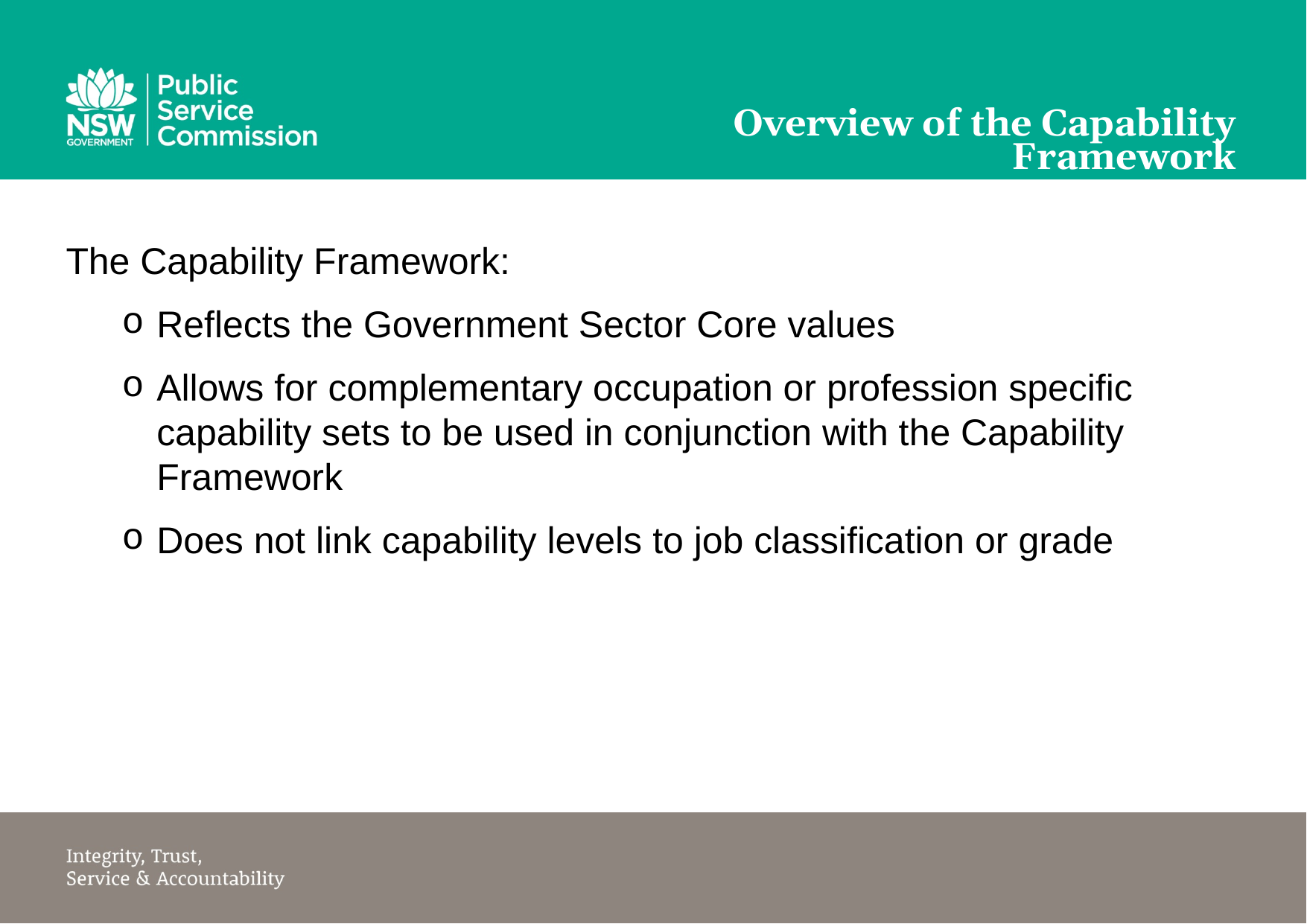

# Overview of the Capability Framework
The Capability Framework:
Reflects the Government Sector Core values
Allows for complementary occupation or profession specific capability sets to be used in conjunction with the Capability Framework
Does not link capability levels to job classification or grade